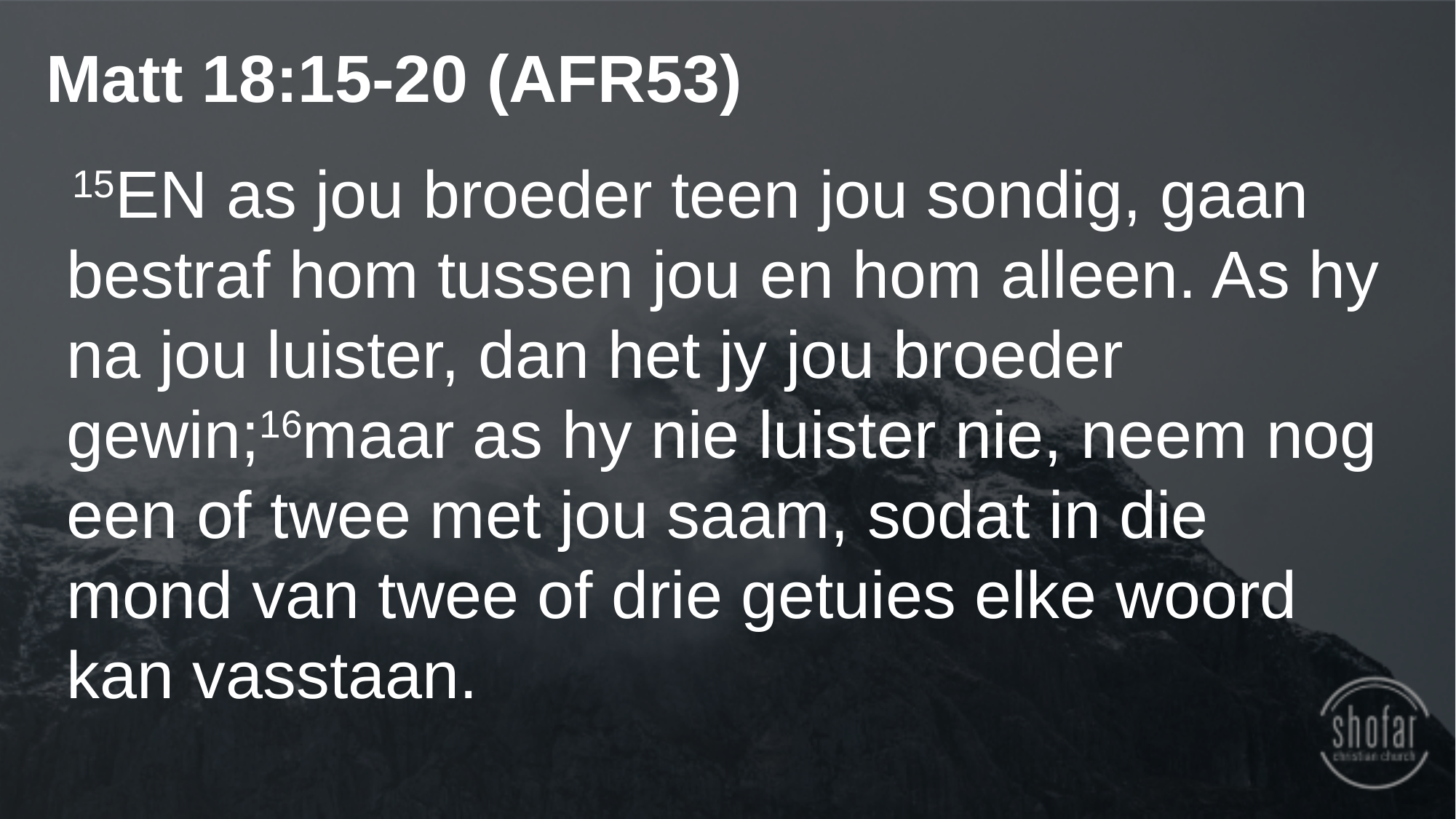

Matt 18:15-20 (AFR53)
 15EN as jou broeder teen jou sondig, gaan bestraf hom tussen jou en hom alleen. As hy na jou luister, dan het jy jou broeder gewin;16maar as hy nie luister nie, neem nog een of twee met jou saam, sodat in die mond van twee of drie getuies elke woord kan vasstaan.